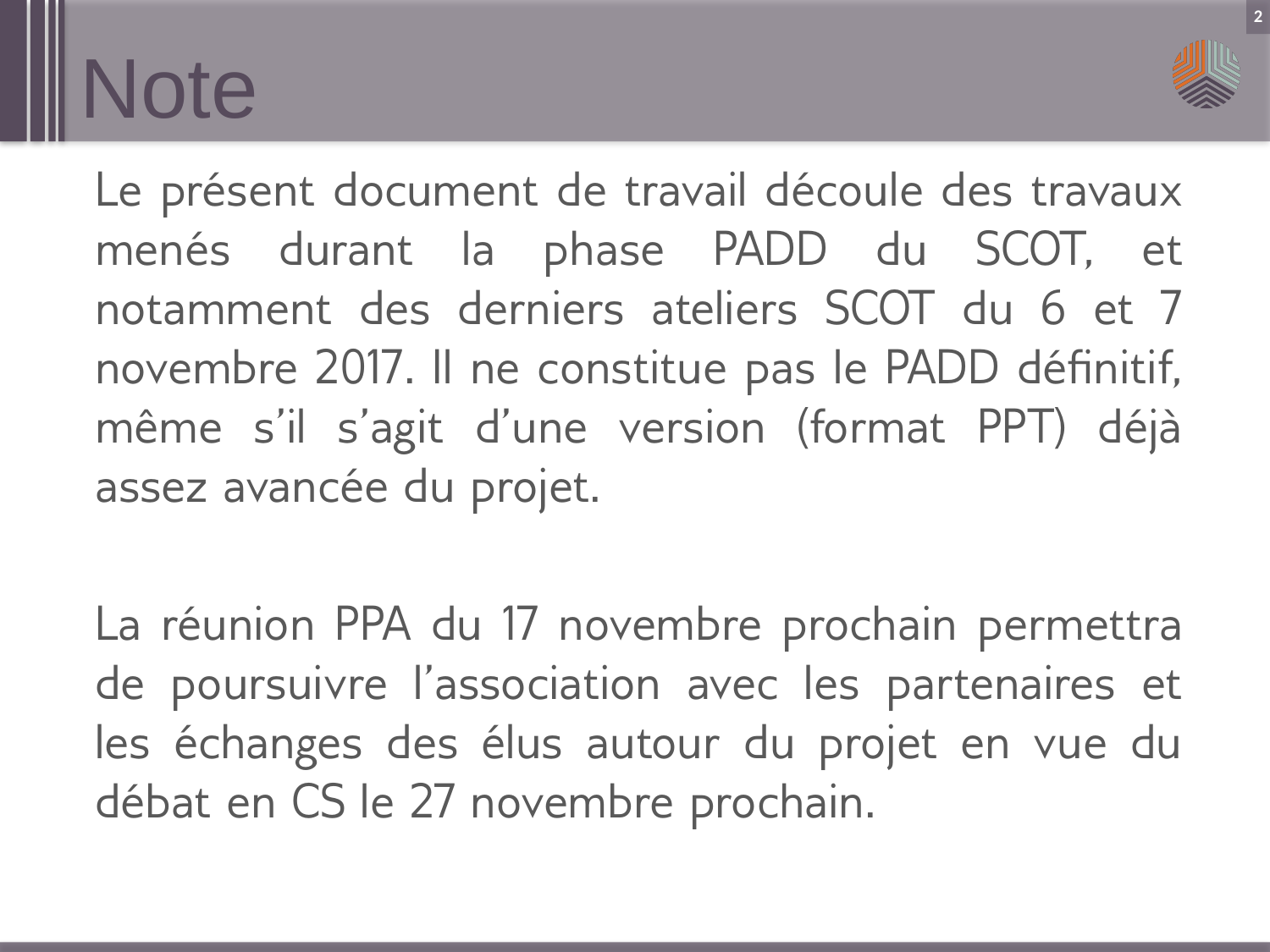

# Note
2
Le présent document de travail découle des travaux menés durant la phase PADD du SCOT, et notamment des derniers ateliers SCOT du 6 et 7 novembre 2017. Il ne constitue pas le PADD définitif, même s’il s’agit d’une version (format PPT) déjà assez avancée du projet.

La réunion PPA du 17 novembre prochain permettra de poursuivre l’association avec les partenaires et les échanges des élus autour du projet en vue du débat en CS le 27 novembre prochain.